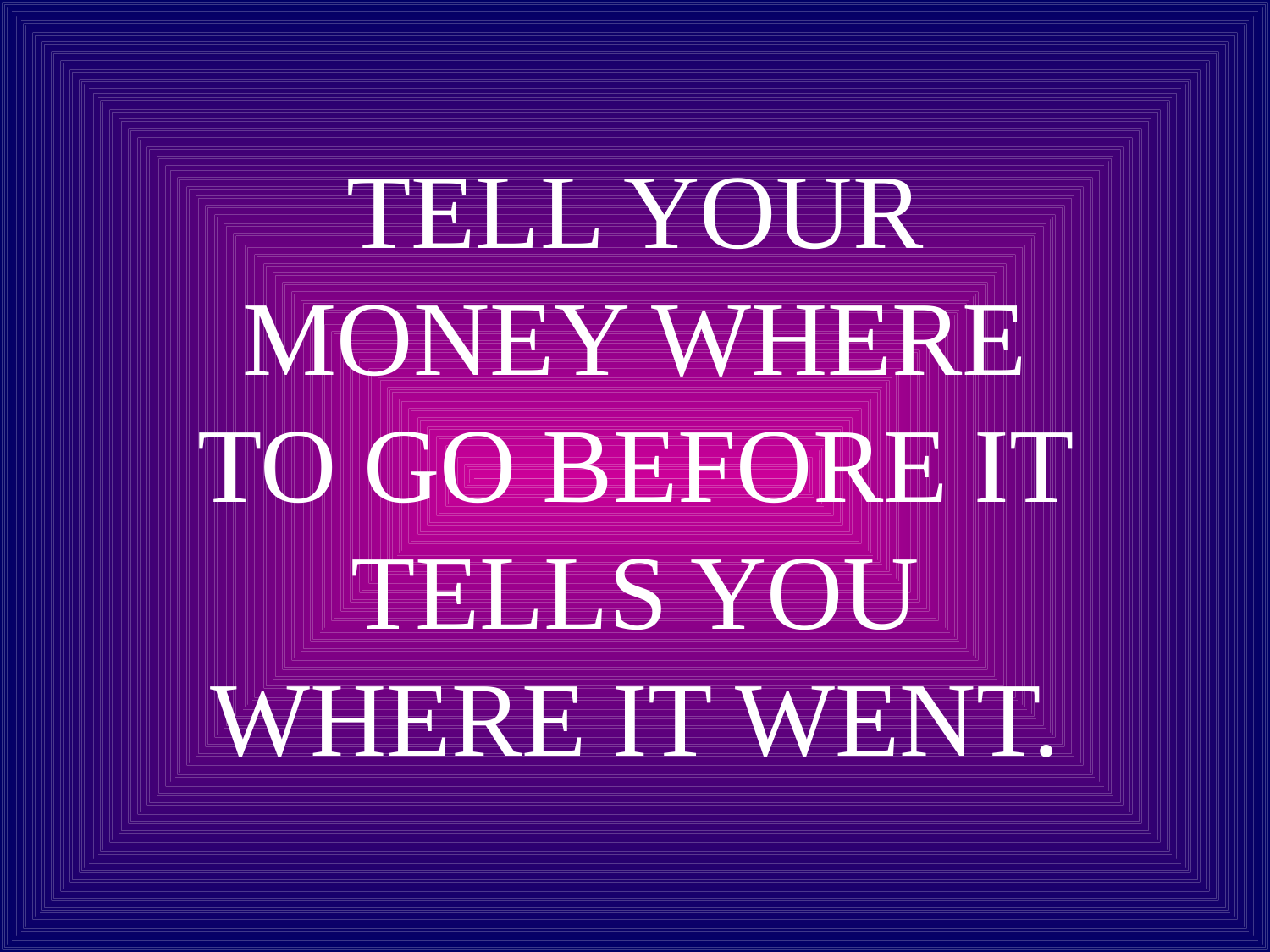

TELL YOUR MONEY WHERE TO GO BEFORE IT TELLS YOU WHERE IT WENT.